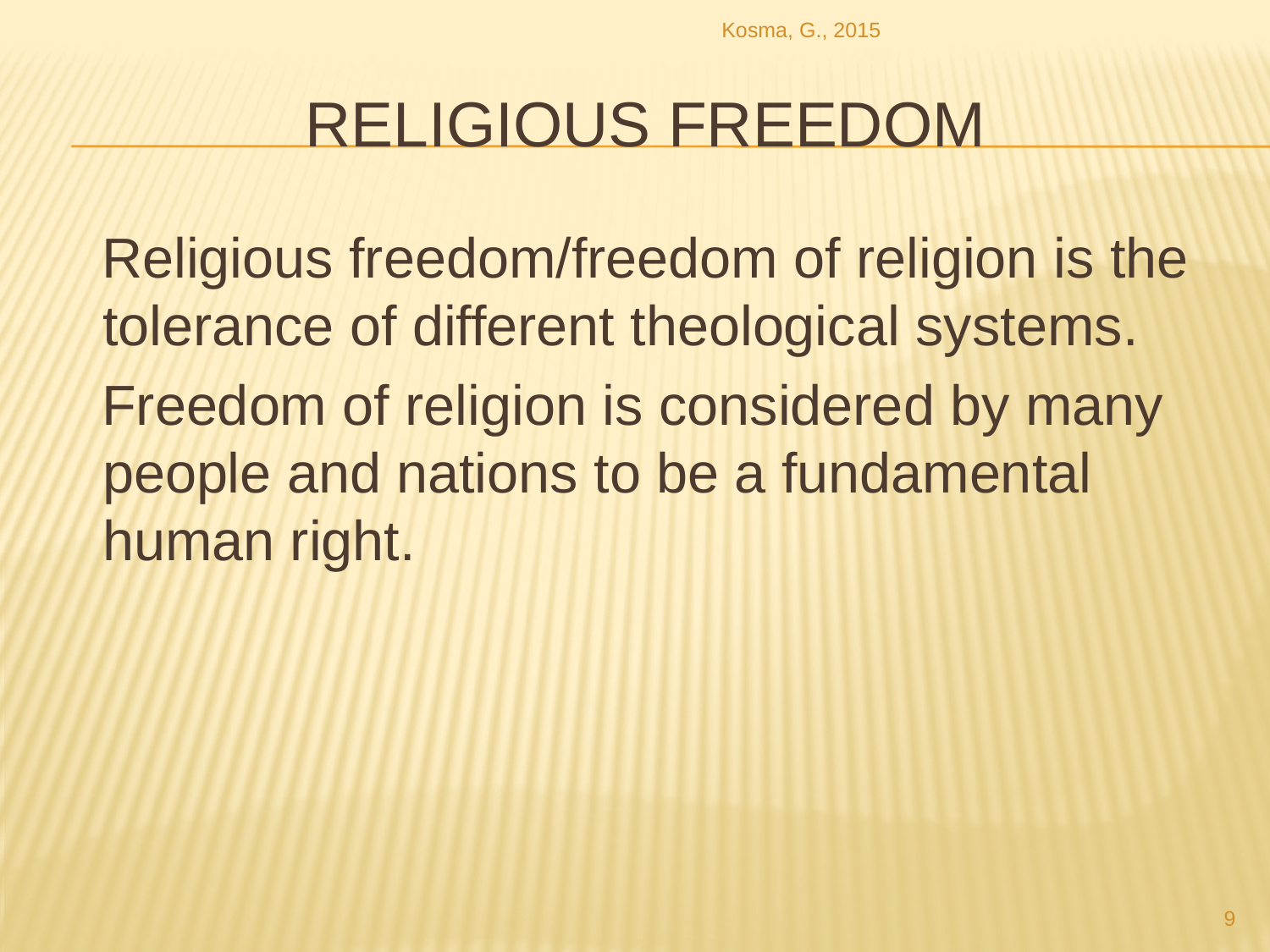

Kosma, G., 2015
# Religious freedom
   Religious freedom/freedom of religion is the tolerance of different theological systems.
   Freedom of religion is considered by many people and nations to be a fundamental human right.
9